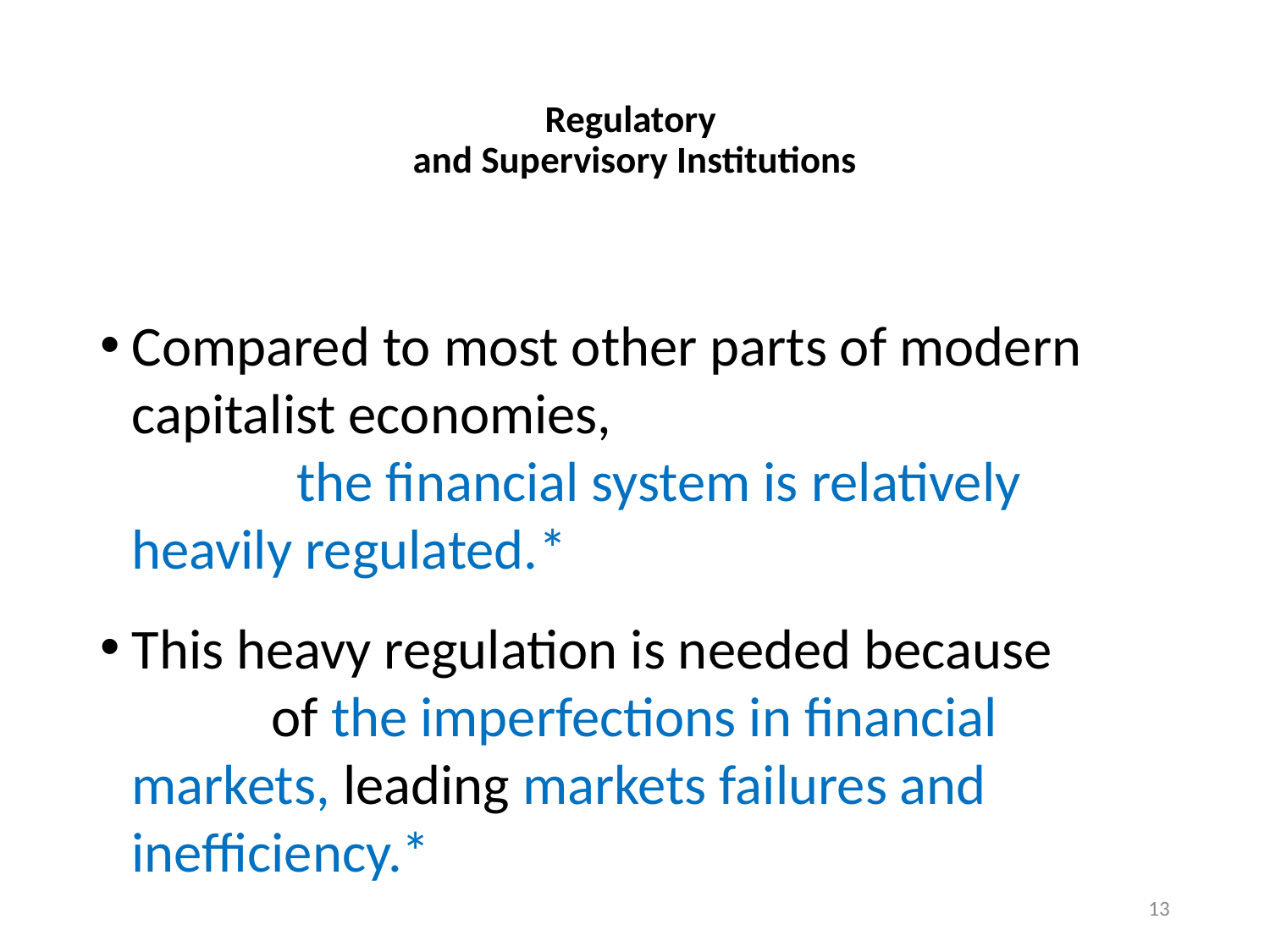

# Regulatory and Supervisory Institutions
Compared to most other parts of modern capitalist economies,                                                         the financial system is relatively heavily regulated.*
This heavy regulation is needed because                     of the imperfections in financial markets, leading markets failures and inefficiency.*
13